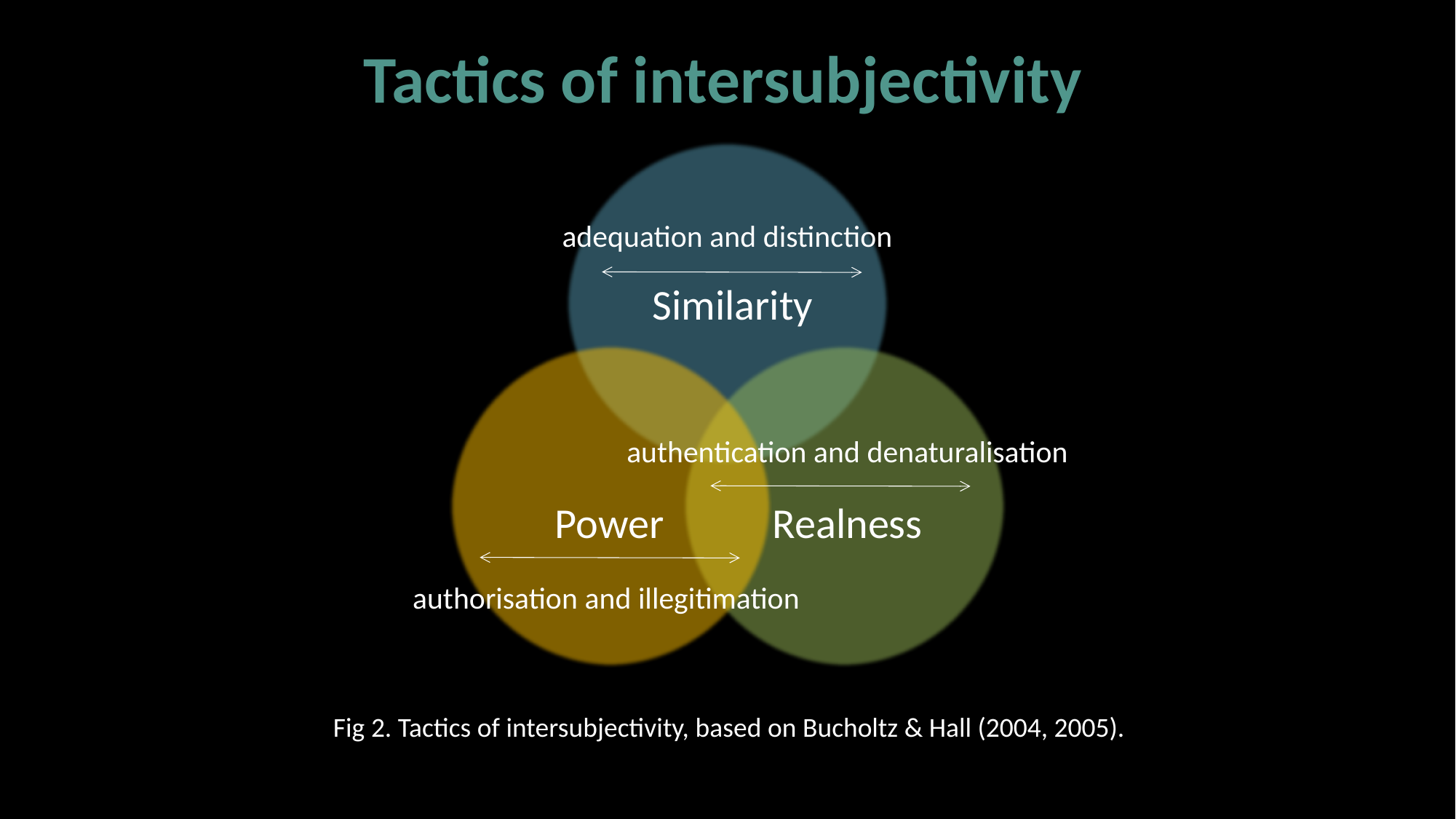

Tactics of intersubjectivity

adequation and distinction
Similarity
authentication and denaturalisation
Power
Realness
authorisation and illegitimation
Fig 2. Tactics of intersubjectivity, based on Bucholtz & Hall (2004, 2005).